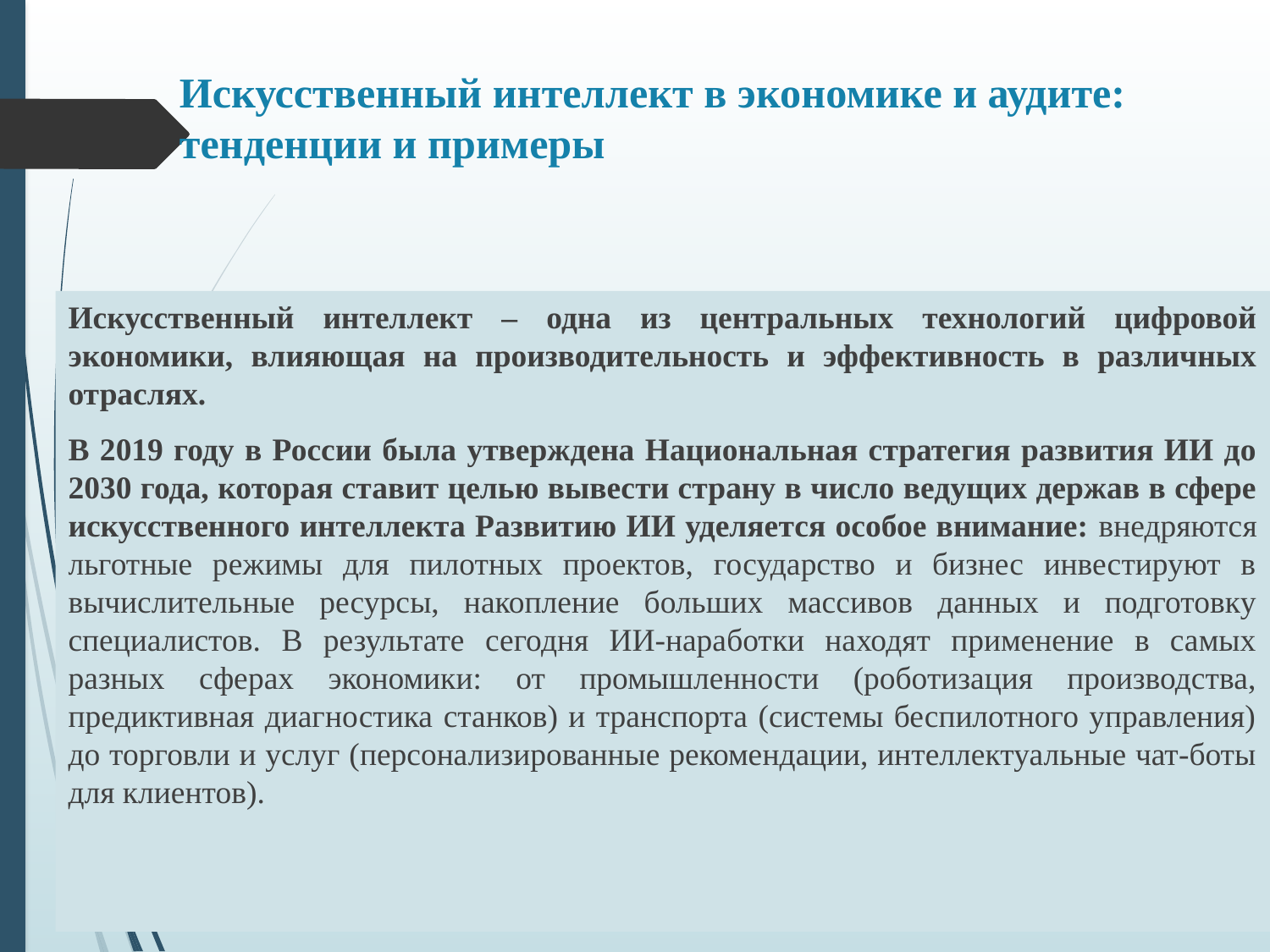

# Искусственный интеллект в экономике и аудите: тенденции и примеры
Искусственный интеллект – одна из центральных технологий цифровой экономики, влияющая на производительность и эффективность в различных отраслях.
В 2019 году в России была утверждена Национальная стратегия развития ИИ до 2030 года, которая ставит целью вывести страну в число ведущих держав в сфере искусственного интеллекта Развитию ИИ уделяется особое внимание: внедряются льготные режимы для пилотных проектов, государство и бизнес инвестируют в вычислительные ресурсы, накопление больших массивов данных и подготовку специалистов. В результате сегодня ИИ-наработки находят применение в самых разных сферах экономики: от промышленности (роботизация производства, предиктивная диагностика станков) и транспорта (системы беспилотного управления) до торговли и услуг (персонализированные рекомендации, интеллектуальные чат-боты для клиентов).